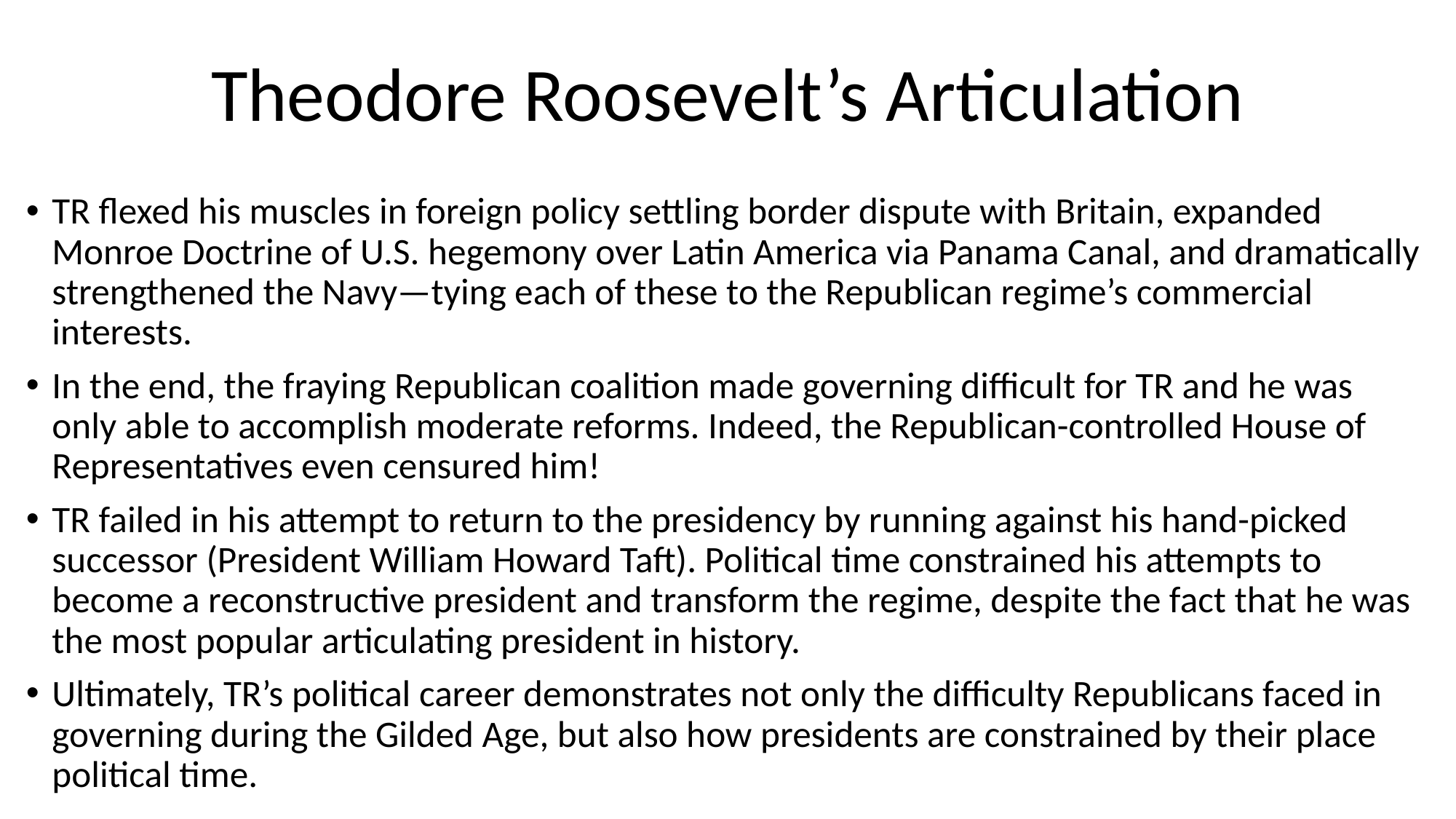

# Theodore Roosevelt’s Articulation
TR flexed his muscles in foreign policy settling border dispute with Britain, expanded Monroe Doctrine of U.S. hegemony over Latin America via Panama Canal, and dramatically strengthened the Navy—tying each of these to the Republican regime’s commercial interests.
In the end, the fraying Republican coalition made governing difficult for TR and he was only able to accomplish moderate reforms. Indeed, the Republican-controlled House of Representatives even censured him!
TR failed in his attempt to return to the presidency by running against his hand-picked successor (President William Howard Taft). Political time constrained his attempts to become a reconstructive president and transform the regime, despite the fact that he was the most popular articulating president in history.
Ultimately, TR’s political career demonstrates not only the difficulty Republicans faced in governing during the Gilded Age, but also how presidents are constrained by their place political time.